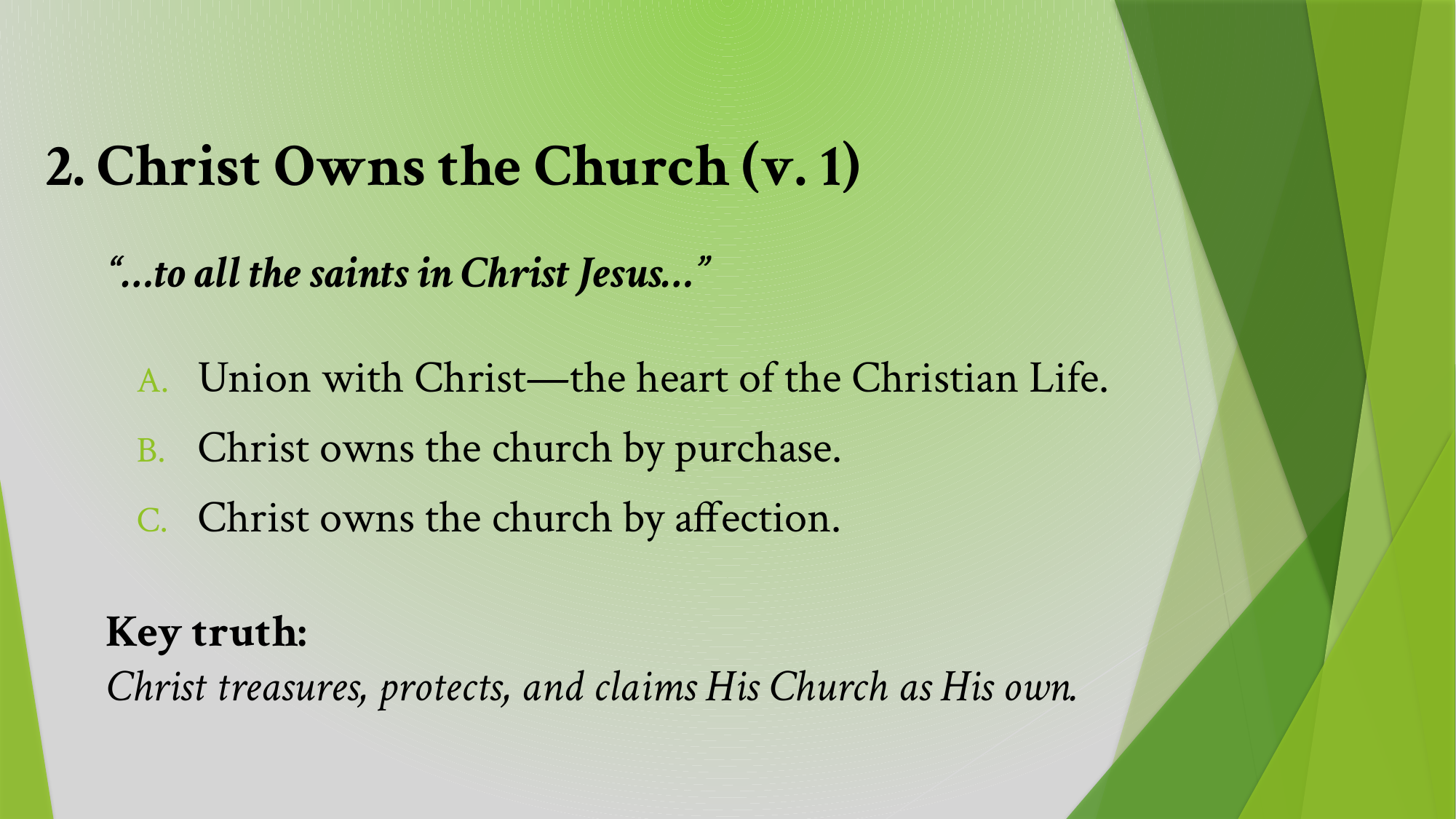

# 2. Christ Owns the Church (v. 1)
“…to all the saints in Christ Jesus…”
Union with Christ—the heart of the Christian Life.
Christ owns the church by purchase.
Christ owns the church by affection.

Key truth:
Christ treasures, protects, and claims His Church as His own.